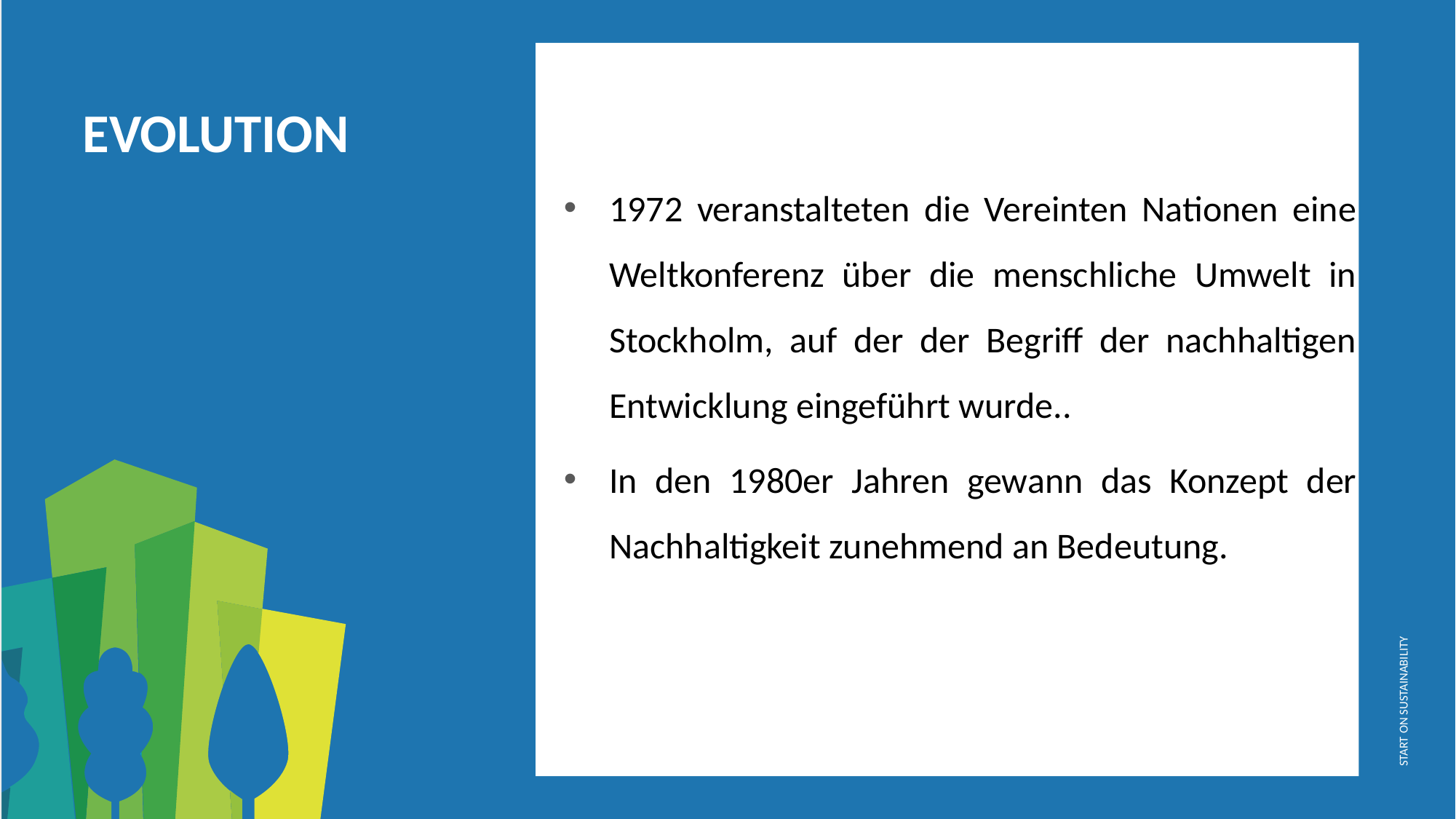

EVOLUTION

1972 veranstalteten die Vereinten Nationen eine Weltkonferenz über die menschliche Umwelt in Stockholm, auf der der Begriff der nachhaltigen Entwicklung eingeführt wurde..
In den 1980er Jahren gewann das Konzept der Nachhaltigkeit zunehmend an Bedeutung.